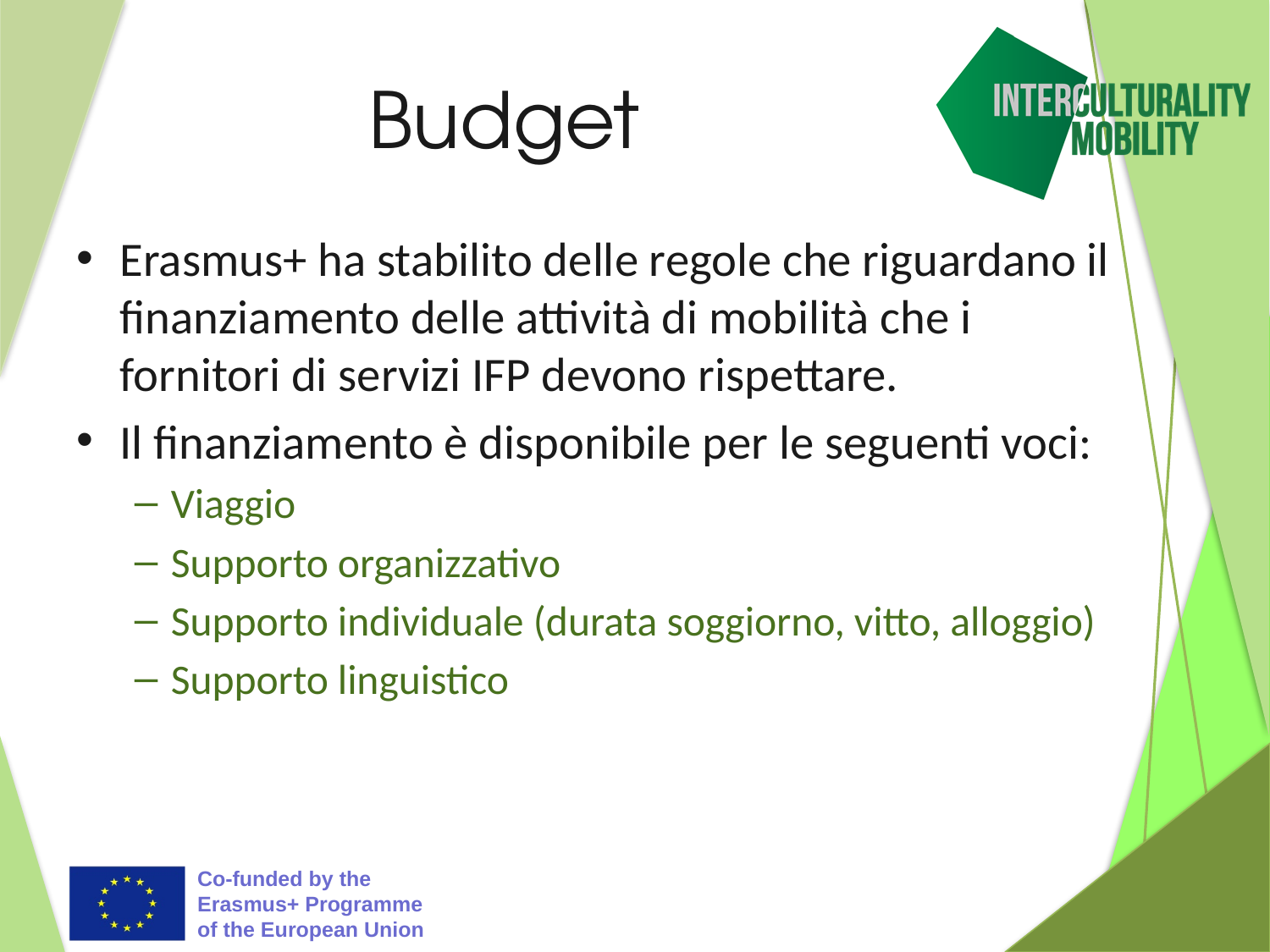

# Budget
Erasmus+ ha stabilito delle regole che riguardano il finanziamento delle attività di mobilità che i fornitori di servizi IFP devono rispettare.
Il finanziamento è disponibile per le seguenti voci:
Viaggio
Supporto organizzativo
Supporto individuale (durata soggiorno, vitto, alloggio)
Supporto linguistico